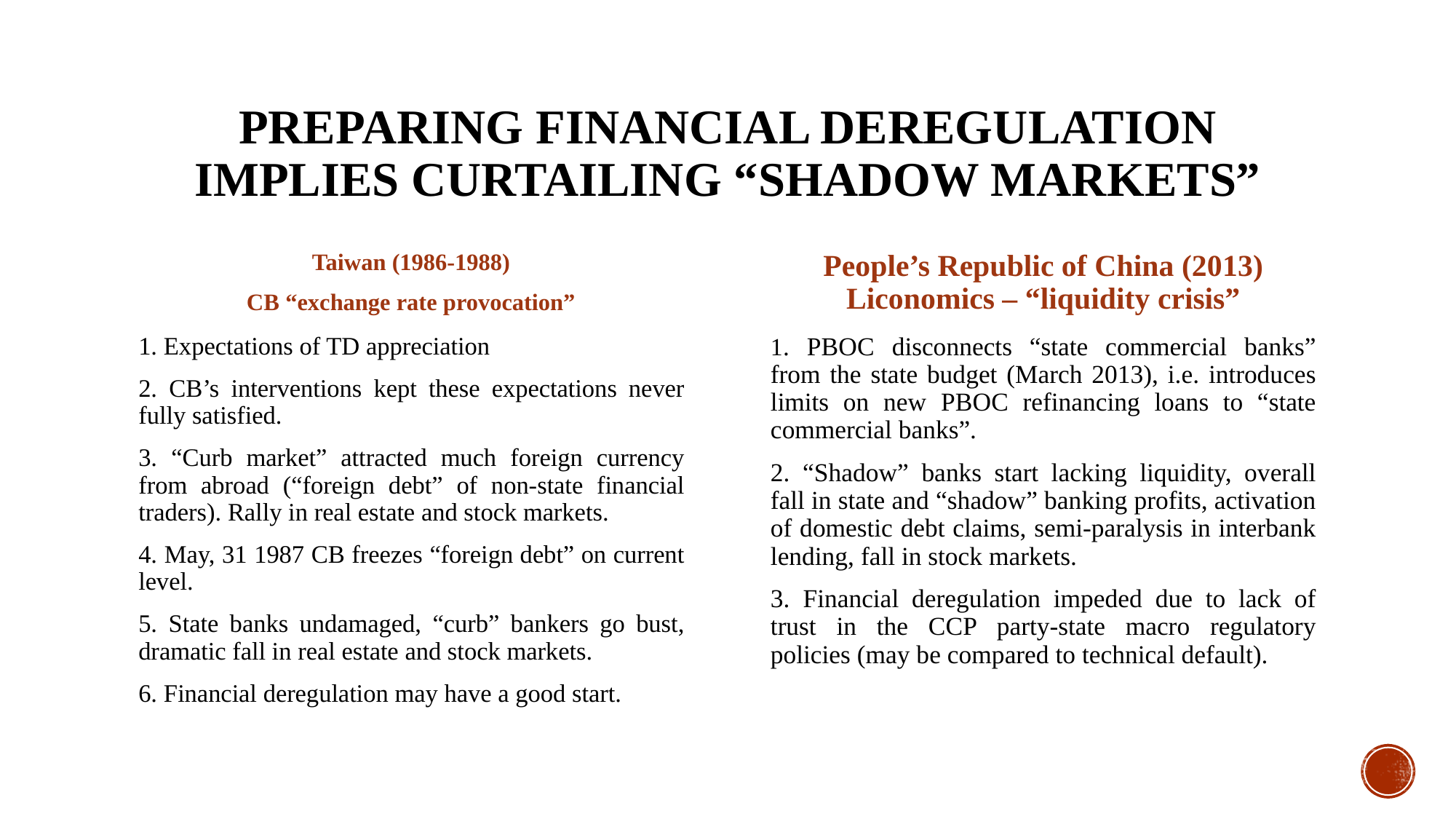

# Preparing Financial Deregulation Implies Curtailing “Shadow Markets”
Taiwan (1986-1988)
CB “exchange rate provocation”
People’s Republic of China (2013) Liconomics – “liquidity crisis”
1. Expectations of TD appreciation
2. CB’s interventions kept these expectations never fully satisfied.
3. “Curb market” attracted much foreign currency from abroad (“foreign debt” of non-state financial traders). Rally in real estate and stock markets.
4. May, 31 1987 CB freezes “foreign debt” on current level.
5. State banks undamaged, “curb” bankers go bust, dramatic fall in real estate and stock markets.
6. Financial deregulation may have a good start.

1. PBOC disconnects “state commercial banks” from the state budget (March 2013), i.e. introduces limits on new PBOC refinancing loans to “state commercial banks”.
2. “Shadow” banks start lacking liquidity, overall fall in state and “shadow” banking profits, activation of domestic debt claims, semi-paralysis in interbank lending, fall in stock markets.
3. Financial deregulation impeded due to lack of trust in the CCP party-state macro regulatory policies (may be compared to technical default).